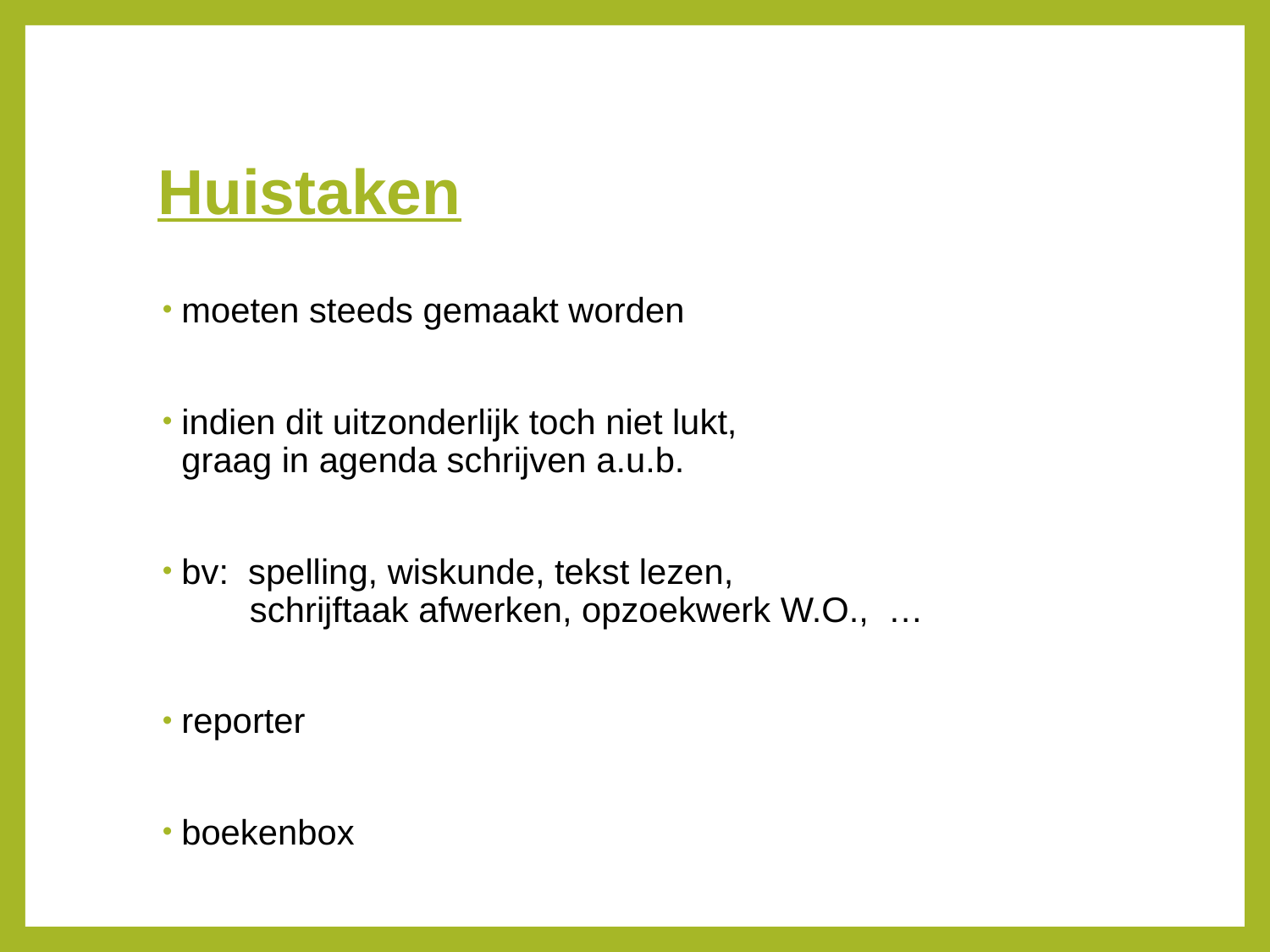

# Huistaken
moeten steeds gemaakt worden

indien dit uitzonderlijk toch niet lukt,
graag in agenda schrijven a.u.b.

bv:  spelling, wiskunde, tekst lezen,
       schrijftaak afwerken, opzoekwerk W.O.,  …

reporter

boekenbox